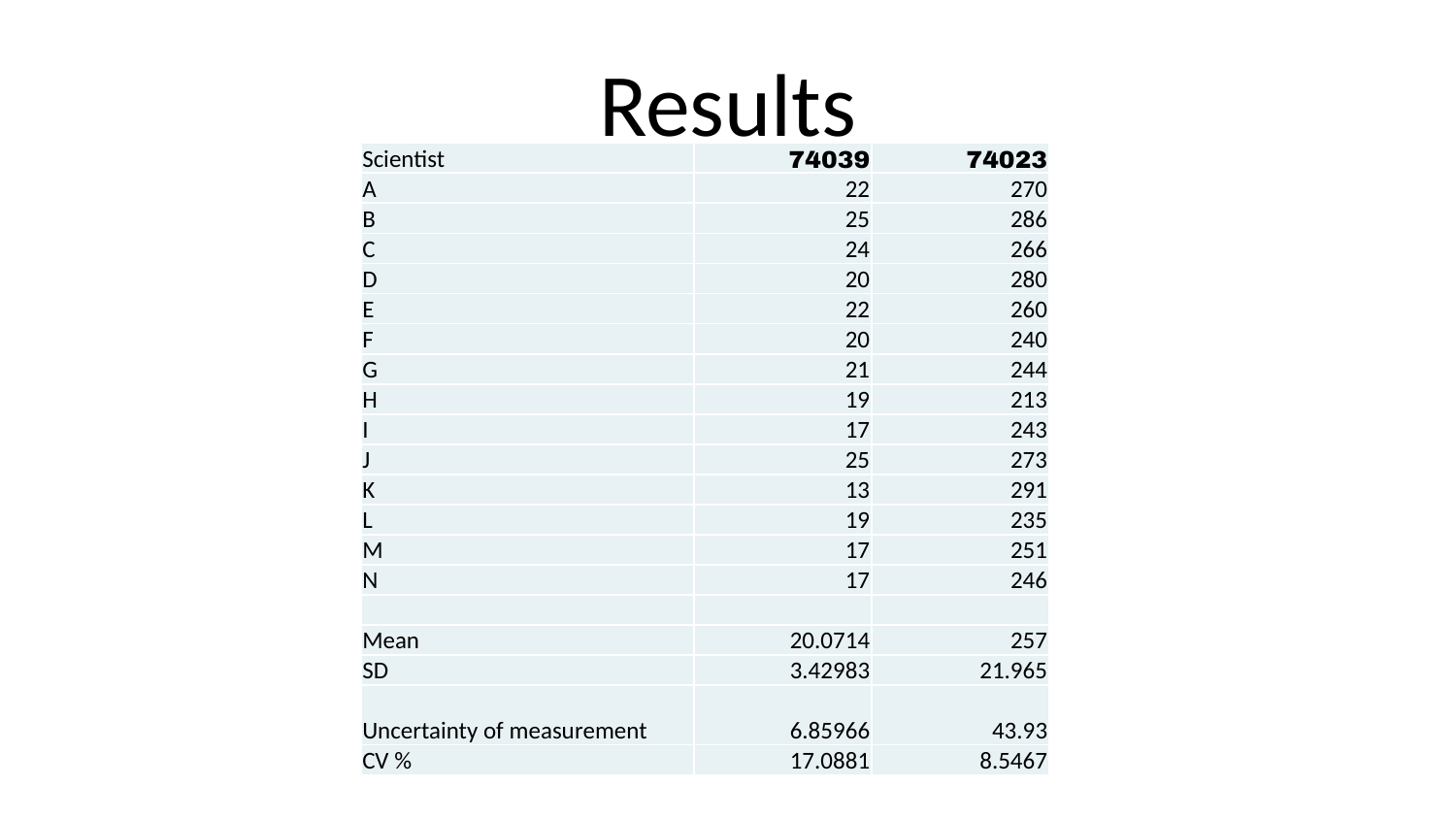

# Results
| Scientist | 74039 | 74023 |
| --- | --- | --- |
| A | 22 | 270 |
| B | 25 | 286 |
| C | 24 | 266 |
| D | 20 | 280 |
| E | 22 | 260 |
| F | 20 | 240 |
| G | 21 | 244 |
| H | 19 | 213 |
| I | 17 | 243 |
| J | 25 | 273 |
| K | 13 | 291 |
| L | 19 | 235 |
| M | 17 | 251 |
| N | 17 | 246 |
|  |  |  |
| Mean | 20.0714 | 257 |
| SD | 3.42983 | 21.965 |
| Uncertainty of measurement | 6.85966 | 43.93 |
| CV % | 17.0881 | 8.5467 |